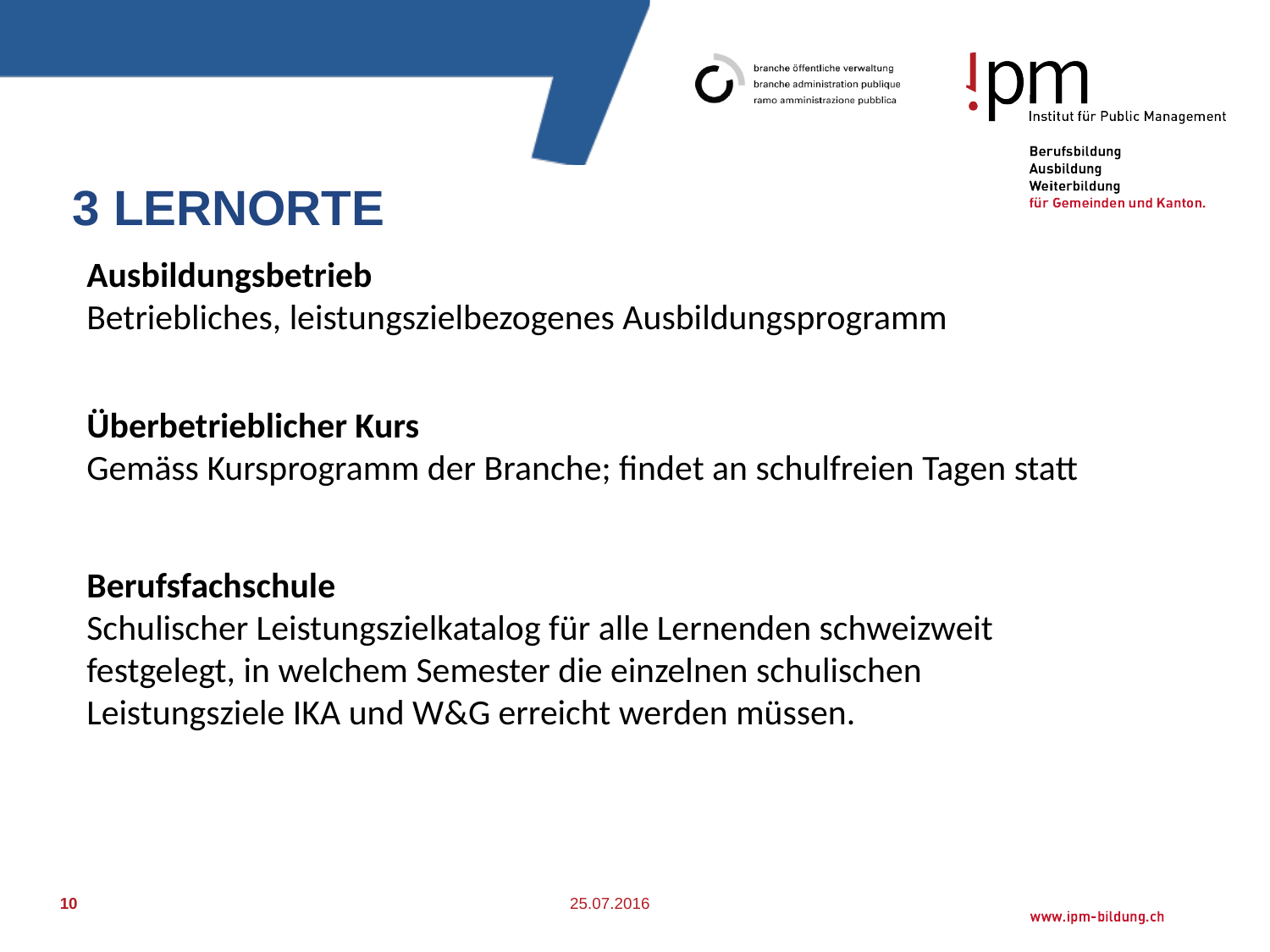

# 3 Lernorte
Ausbildungsbetrieb
Betriebliches, leistungszielbezogenes Ausbildungsprogramm
Überbetrieblicher Kurs
Gemäss Kursprogramm der Branche; findet an schulfreien Tagen statt
Berufsfachschule
Schulischer Leistungszielkatalog für alle Lernenden schweizweit festgelegt, in welchem Semester die einzelnen schulischen Leistungsziele IKA und W&G erreicht werden müssen.
10
25.07.2016